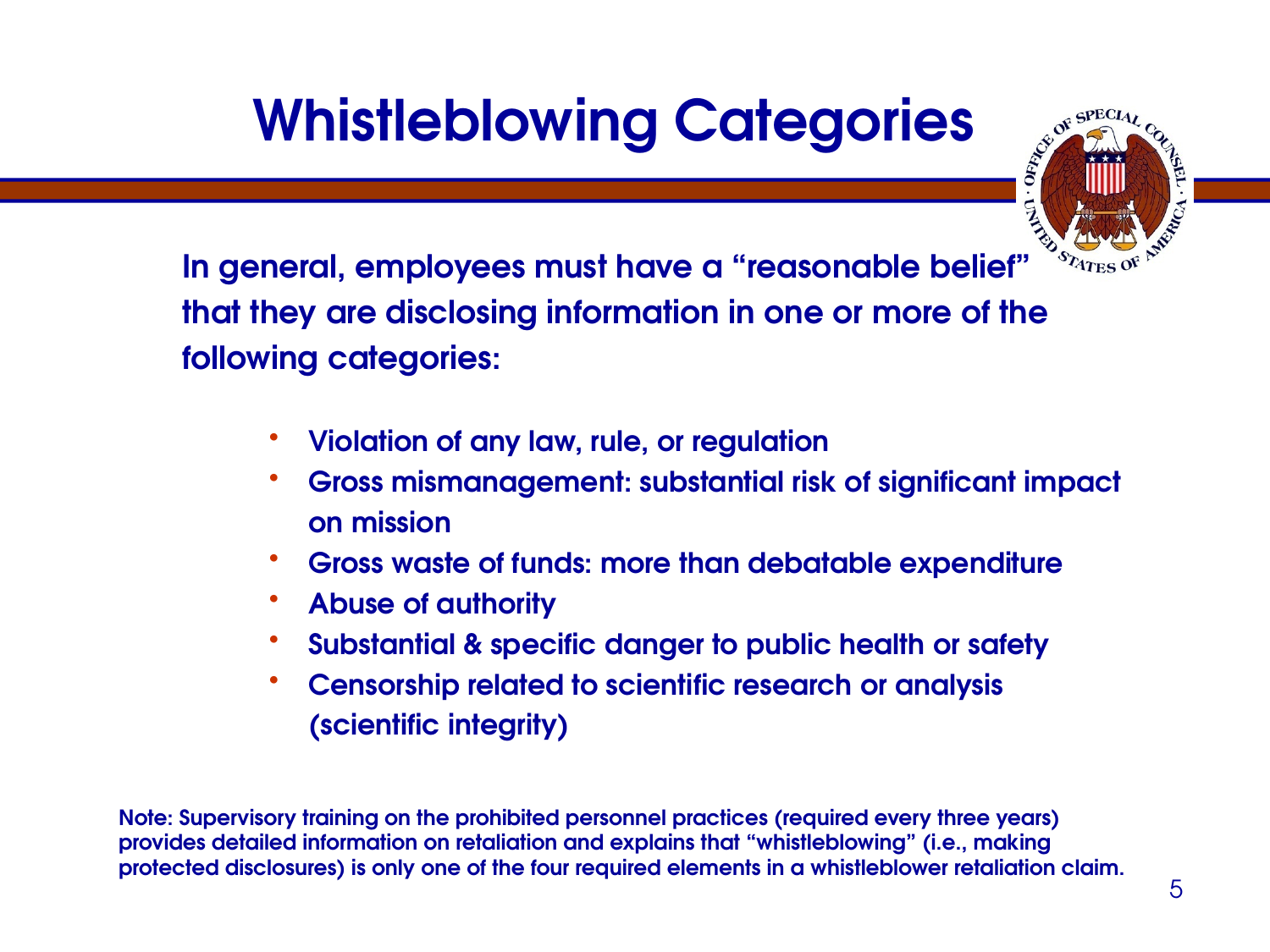

# Whistleblowing Categories
In general, employees must have a “reasonable belief”
that they are disclosing information in one or more of the
following categories:

Violation of any law, rule, or regulation
Gross mismanagement: substantial risk of significant impact on mission
Gross waste of funds: more than debatable expenditure
Abuse of authority
Substantial & specific danger to public health or safety
Censorship related to scientific research or analysis (scientific integrity)

Note: Supervisory training on the prohibited personnel practices (required every three years) provides detailed information on retaliation and explains that “whistleblowing” (i.e., making protected disclosures) is only one of the four required elements in a whistleblower retaliation claim.

5